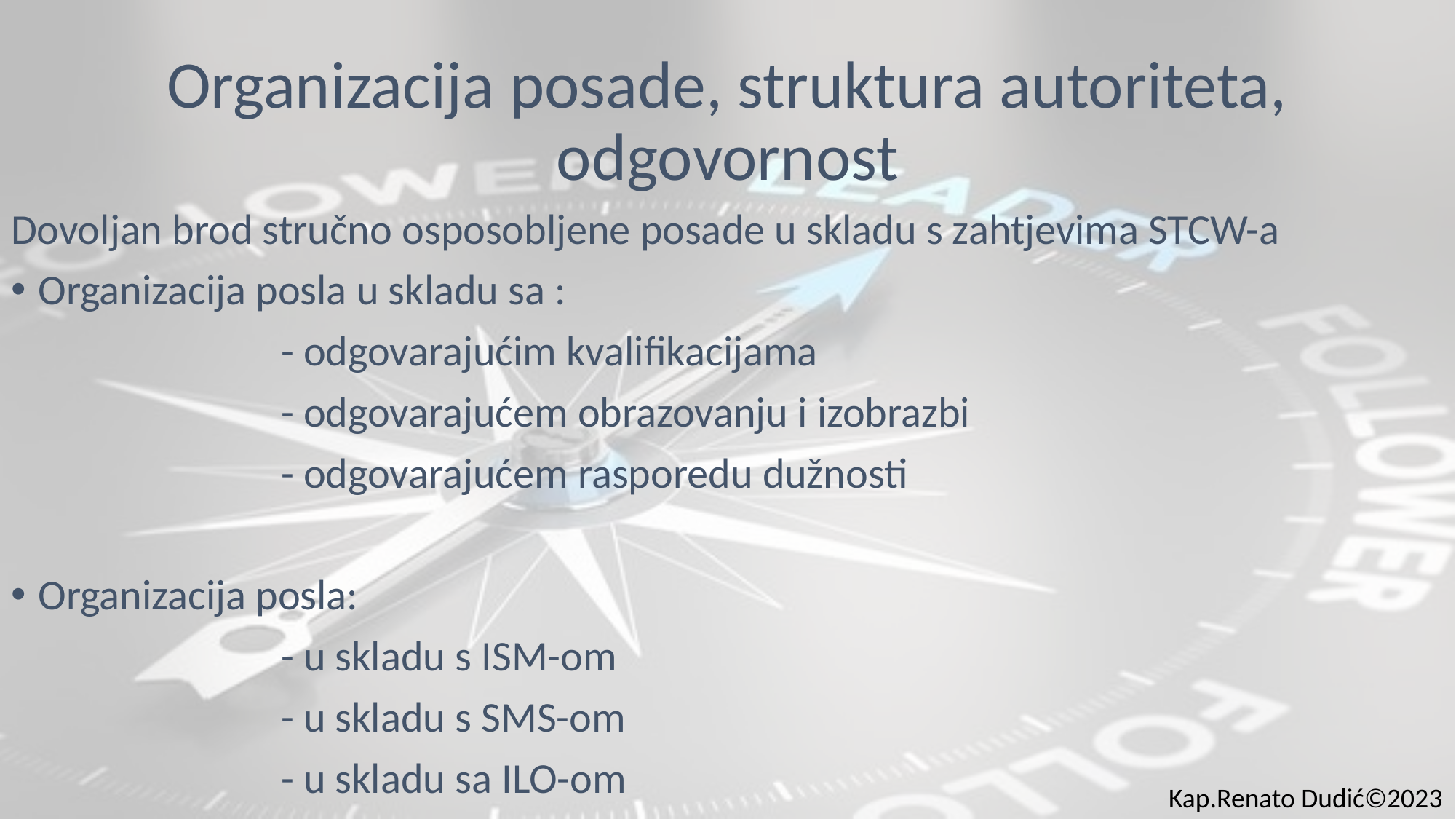

# Organizacija posade, struktura autoriteta, odgovornost
Dovoljan brod stručno osposobljene posade u skladu s zahtjevima STCW-a
Organizacija posla u skladu sa :
                            - odgovarajućim kvalifikacijama
                            - odgovarajućem obrazovanju i izobrazbi
                            - odgovarajućem rasporedu dužnosti

Organizacija posla:
                            - u skladu s ISM-om
                            - u skladu s SMS-om
                            - u skladu sa ILO-om
Kap.Renato Dudić©2023